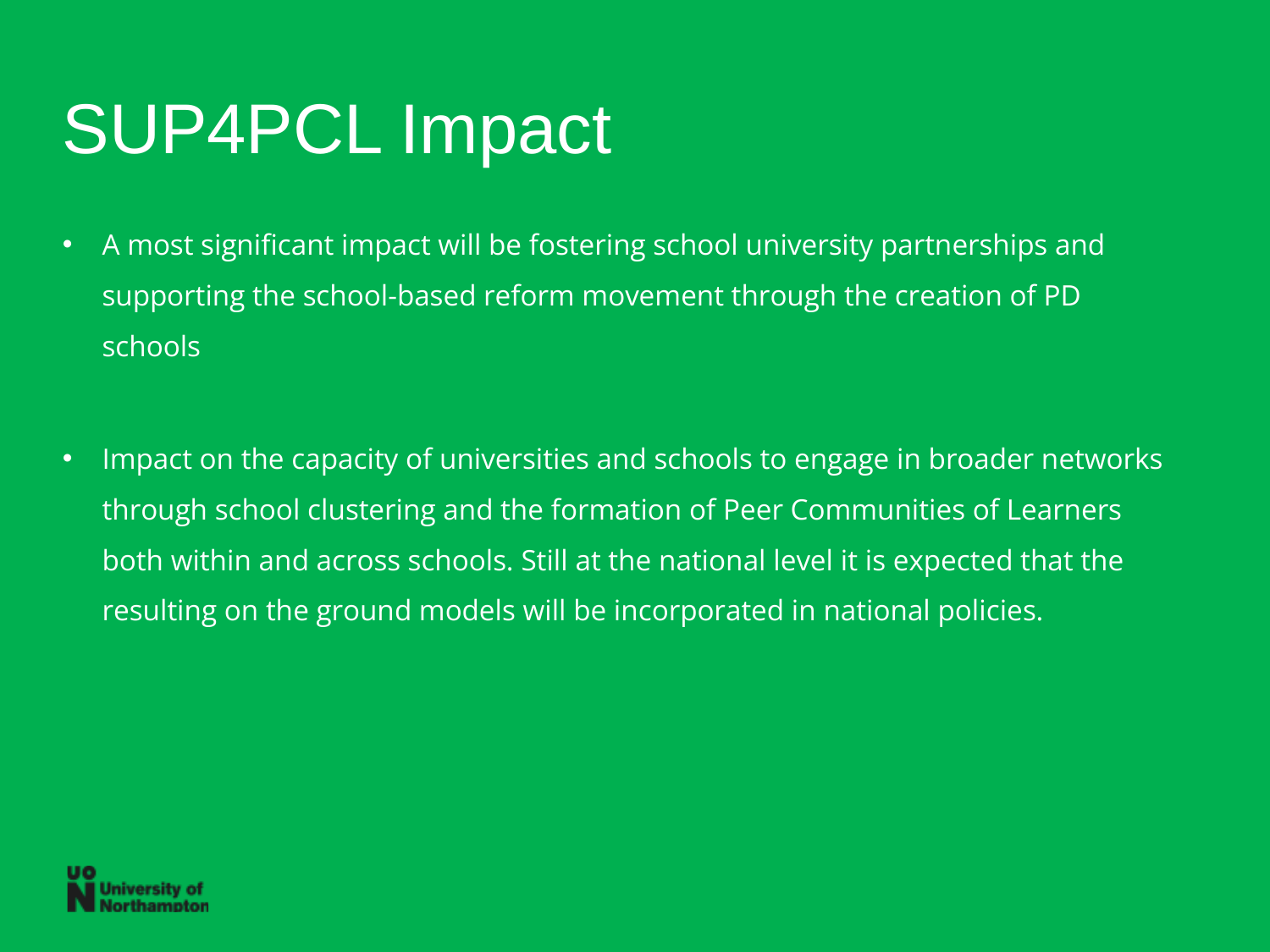

# SUP4PCL Impact
A most significant impact will be fostering school university partnerships and supporting the school-based reform movement through the creation of PD schools

Impact on the capacity of universities and schools to engage in broader networks through school clustering and the formation of Peer Communities of Learners both within and across schools. Still at the national level it is expected that the resulting on the ground models will be incorporated in national policies.